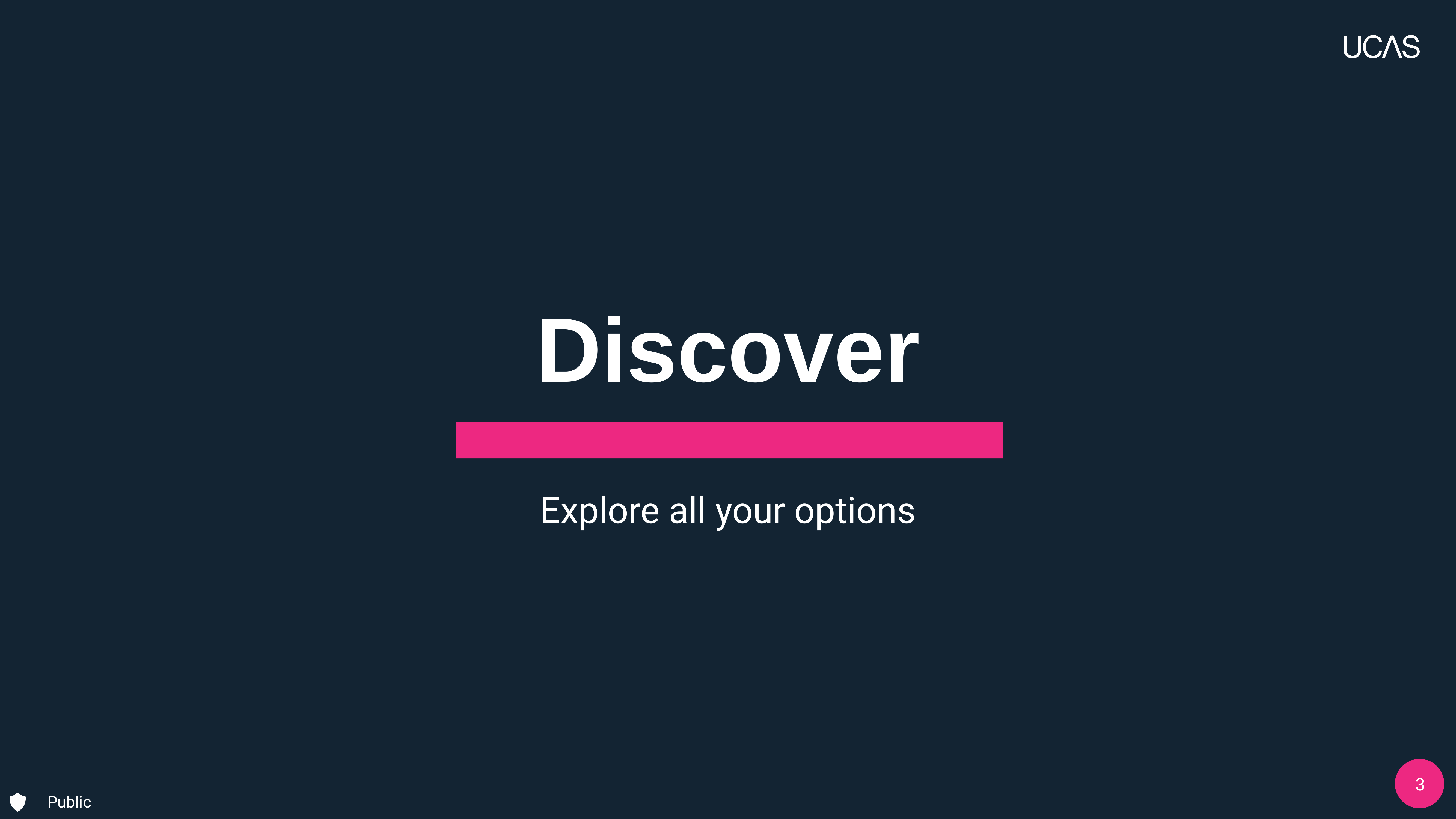

# Discover
Explore all your options
Public